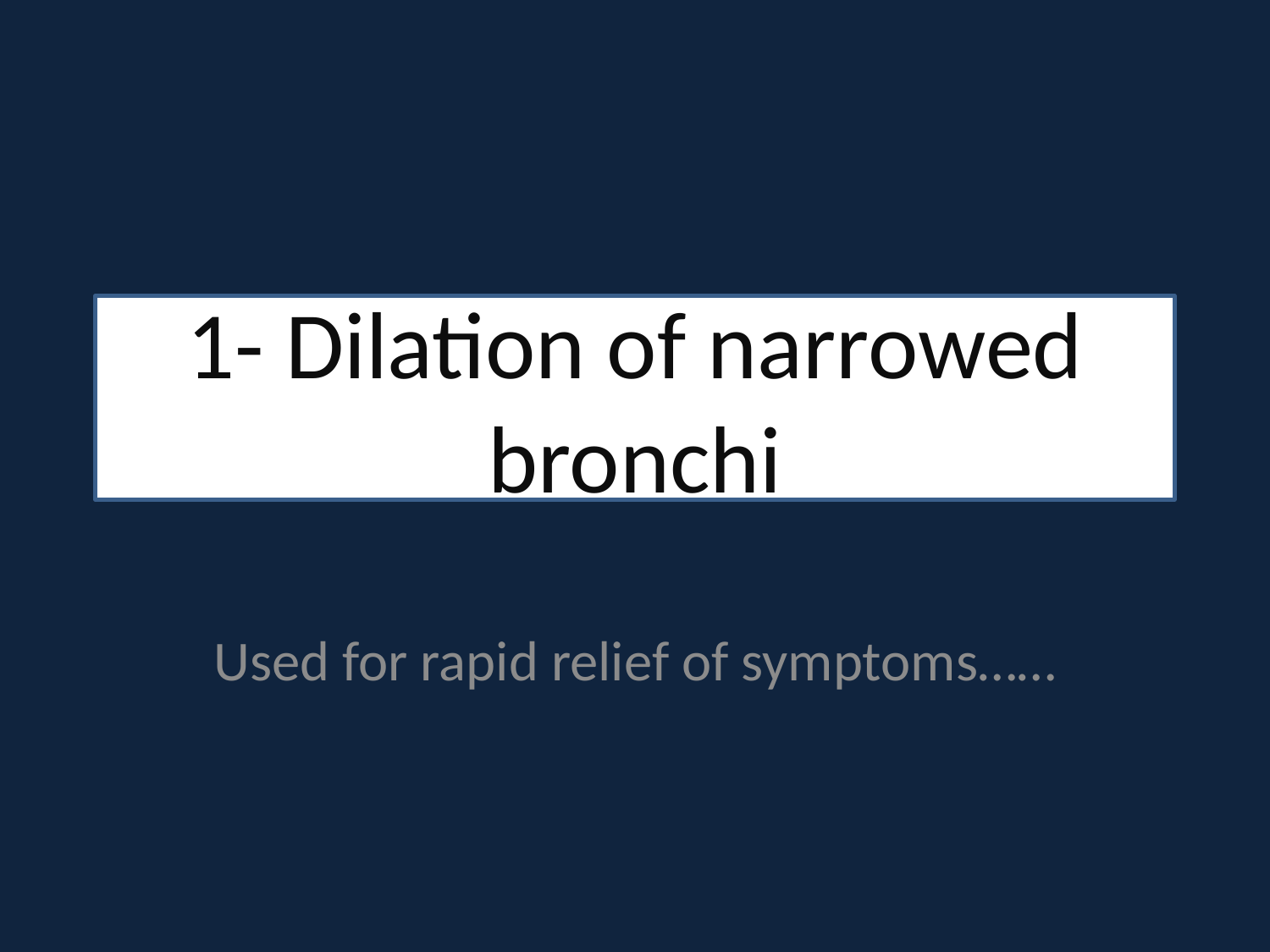

# 1- Dilation of narrowed bronchi

Used for rapid relief of symptoms……